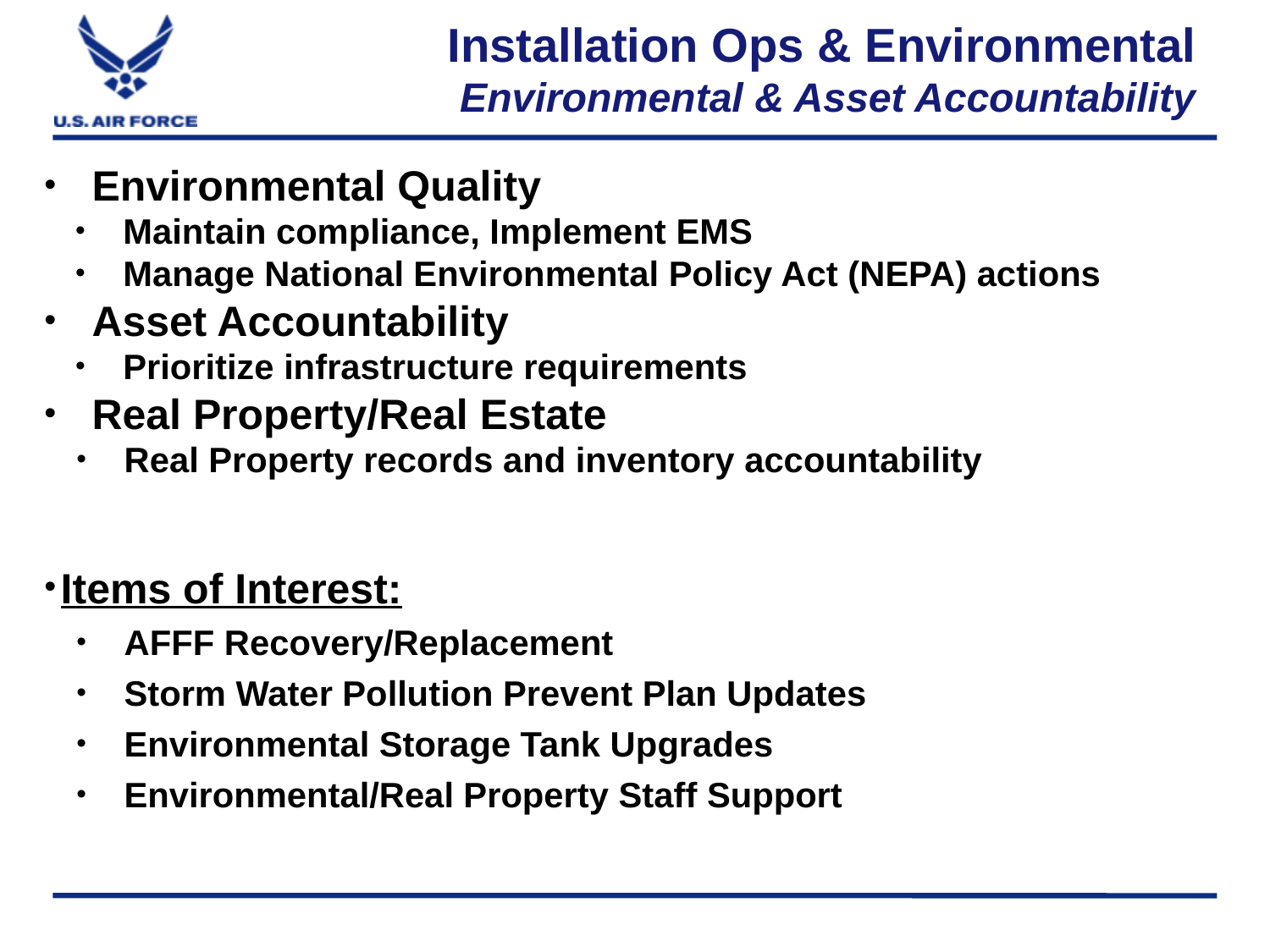

# Installation Ops & Environmental Environmental & Asset Accountability
Environmental Quality
Maintain compliance, Implement EMS
Manage National Environmental Policy Act (NEPA) actions
Asset Accountability
Prioritize infrastructure requirements
Real Property/Real Estate
Real Property records and inventory accountability

Items of Interest:
AFFF Recovery/Replacement
Storm Water Pollution Prevent Plan Updates
Environmental Storage Tank Upgrades
Environmental/Real Property Staff Support